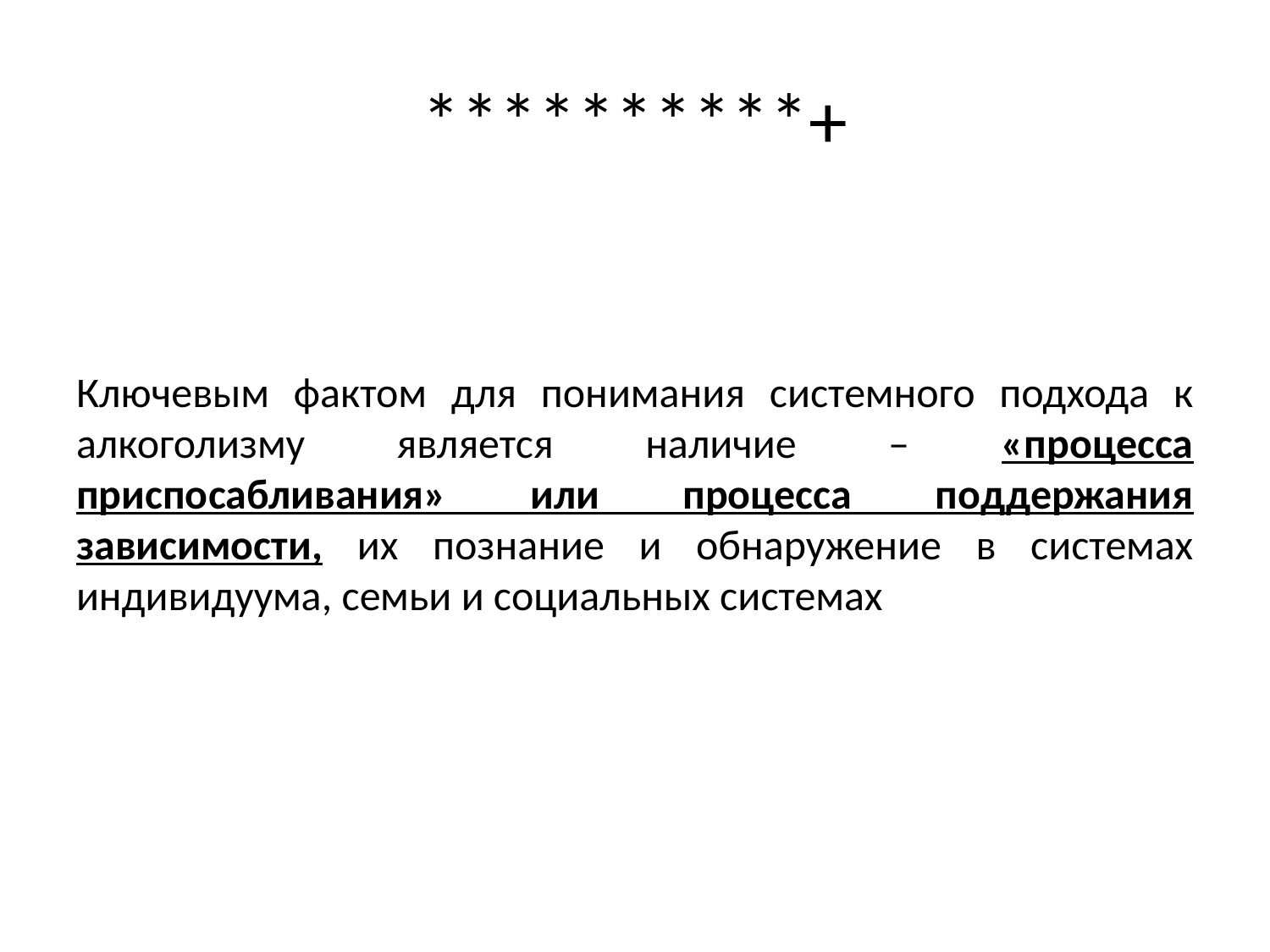

# **********+

Ключевым фактом для понимания системного подхода к алкоголизму является наличие – «процесса приспосабливания» или процесса поддержания зависимости, их познание и обнаружение в системах индивидуума, семьи и социальных системах